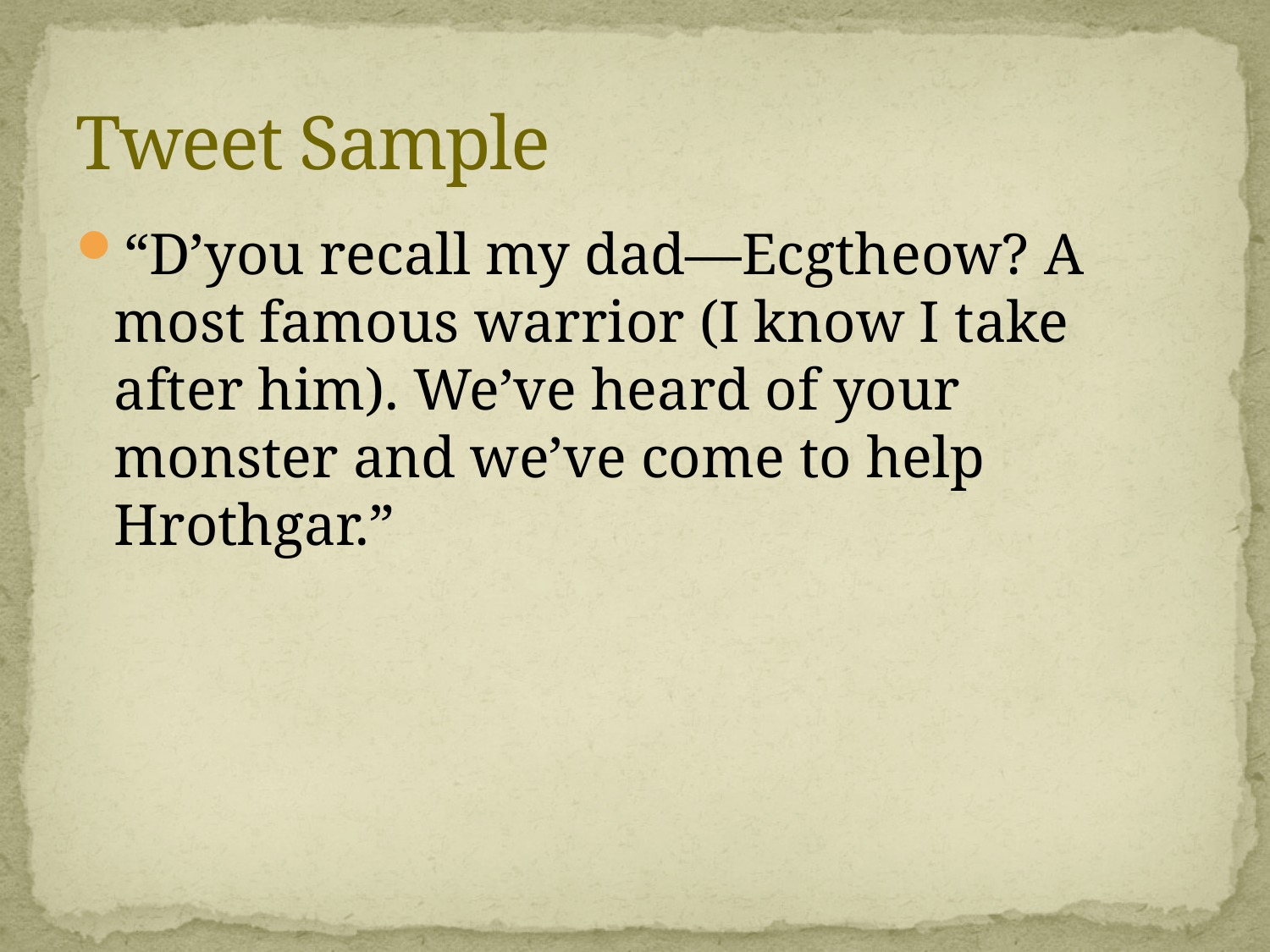

# Tweet Sample
“D’you recall my dad—Ecgtheow? A most famous warrior (I know I take after him). We’ve heard of your monster and we’ve come to help Hrothgar.”